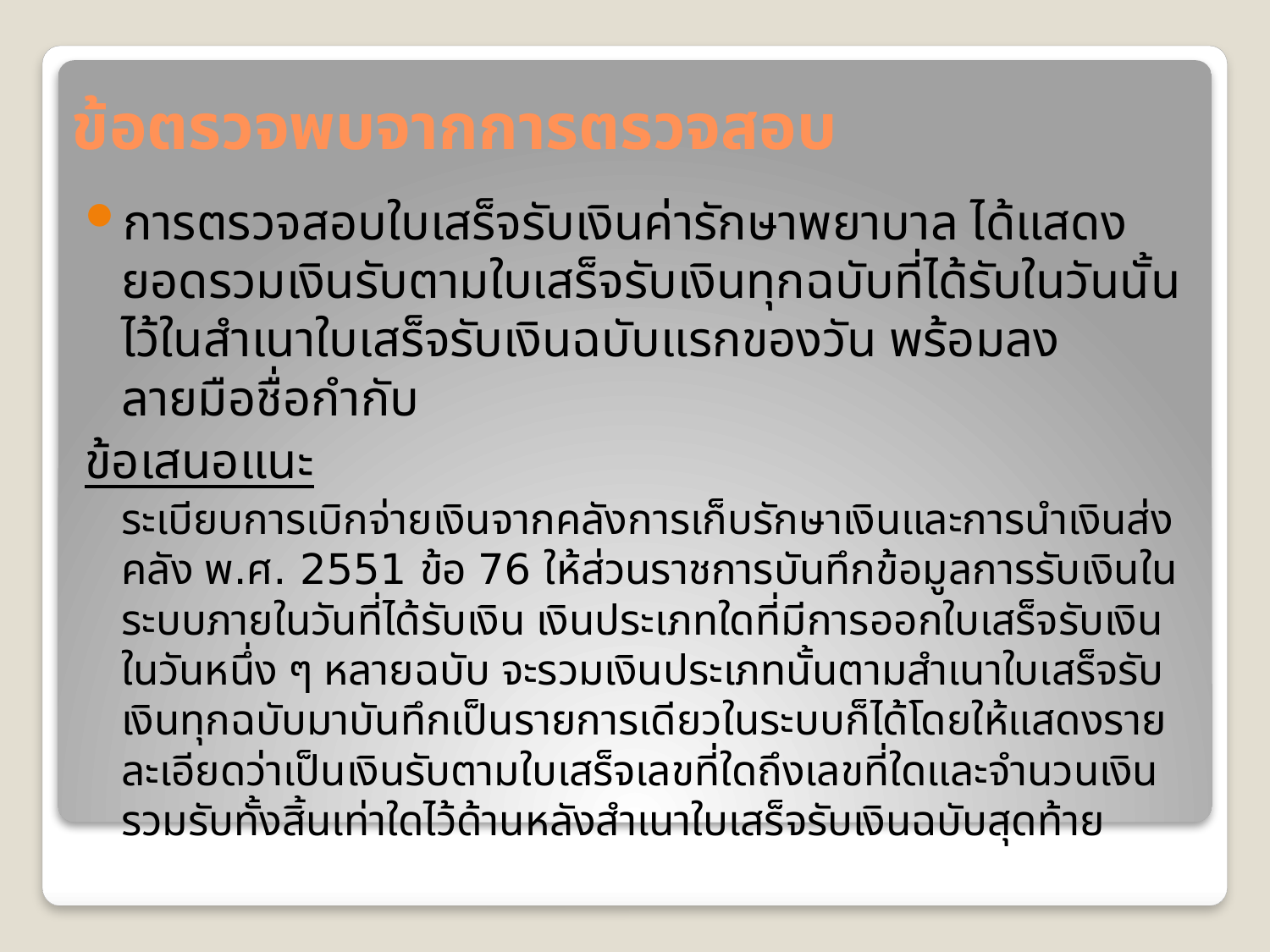

# ข้อตรวจพบจากการตรวจสอบ
การตรวจสอบใบเสร็จรับเงินค่ารักษาพยาบาล ได้แสดงยอดรวมเงินรับตามใบเสร็จรับเงินทุกฉบับที่ได้รับในวันนั้นไว้ในสำเนาใบเสร็จรับเงินฉบับแรกของวัน พร้อมลงลายมือชื่อกำกับ
ข้อเสนอแนะ
	ระเบียบการเบิกจ่ายเงินจากคลังการเก็บรักษาเงินและการนำเงินส่งคลัง พ.ศ. 2551 ข้อ 76 ให้ส่วนราชการบันทึกข้อมูลการรับเงินในระบบภายในวันที่ได้รับเงิน เงินประเภทใดที่มีการออกใบเสร็จรับเงินในวันหนึ่ง ๆ หลายฉบับ จะรวมเงินประเภทนั้นตามสำเนาใบเสร็จรับเงินทุกฉบับมาบันทึกเป็นรายการเดียวในระบบก็ได้โดยให้แสดงรายละเอียดว่าเป็นเงินรับตามใบเสร็จเลขที่ใดถึงเลขที่ใดและจำนวนเงินรวมรับทั้งสิ้นเท่าใดไว้ด้านหลังสำเนาใบเสร็จรับเงินฉบับสุดท้าย